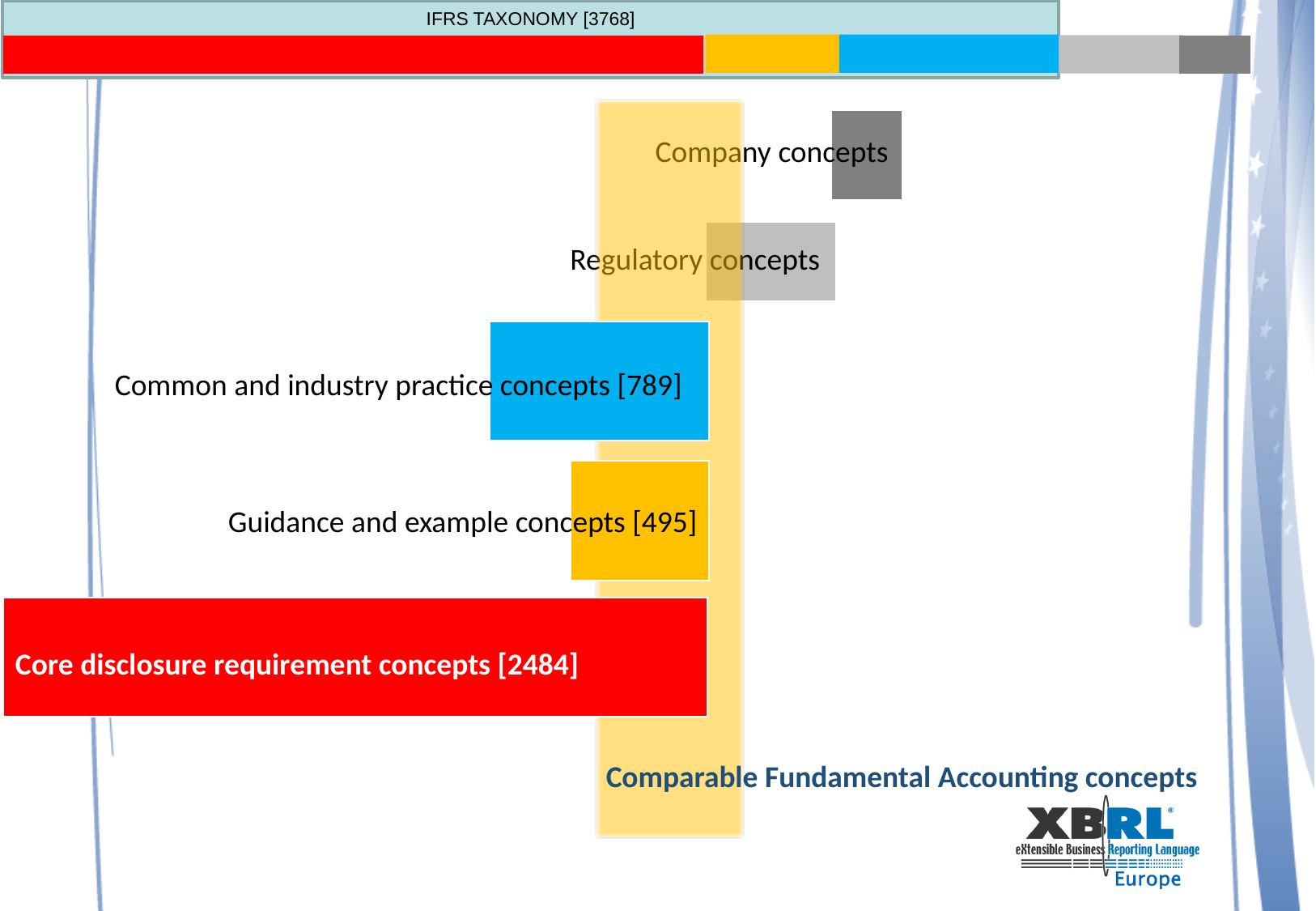

IFRS TAXONOMY [3768]

Common and industry practice concepts [789]

Guidance and example concepts [495]

Regulatory concepts

Core disclosure requirement concepts [2484]

Company concepts

Comparable Fundamental Accounting concepts
Extensions